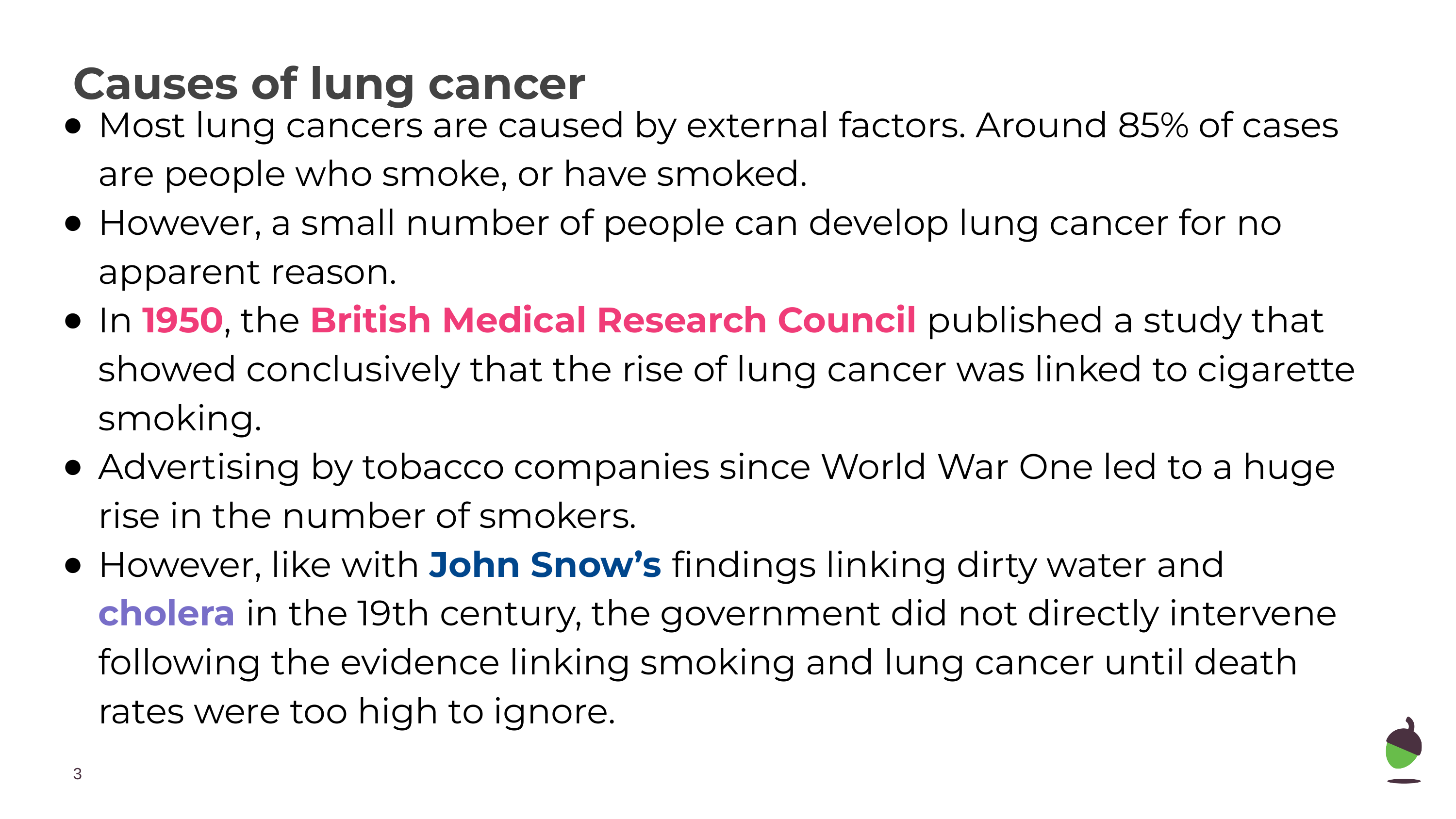

# Causes of lung cancer

Most lung cancers are caused by external factors. Around 85% of cases are people who smoke, or have smoked.
However, a small number of people can develop lung cancer for no apparent reason.
In 1950, the British Medical Research Council published a study that showed conclusively that the rise of lung cancer was linked to cigarette smoking.
Advertising by tobacco companies since World War One led to a huge rise in the number of smokers.
However, like with John Snow’s findings linking dirty water and cholera in the 19th century, the government did not directly intervene following the evidence linking smoking and lung cancer until death rates were too high to ignore.

3